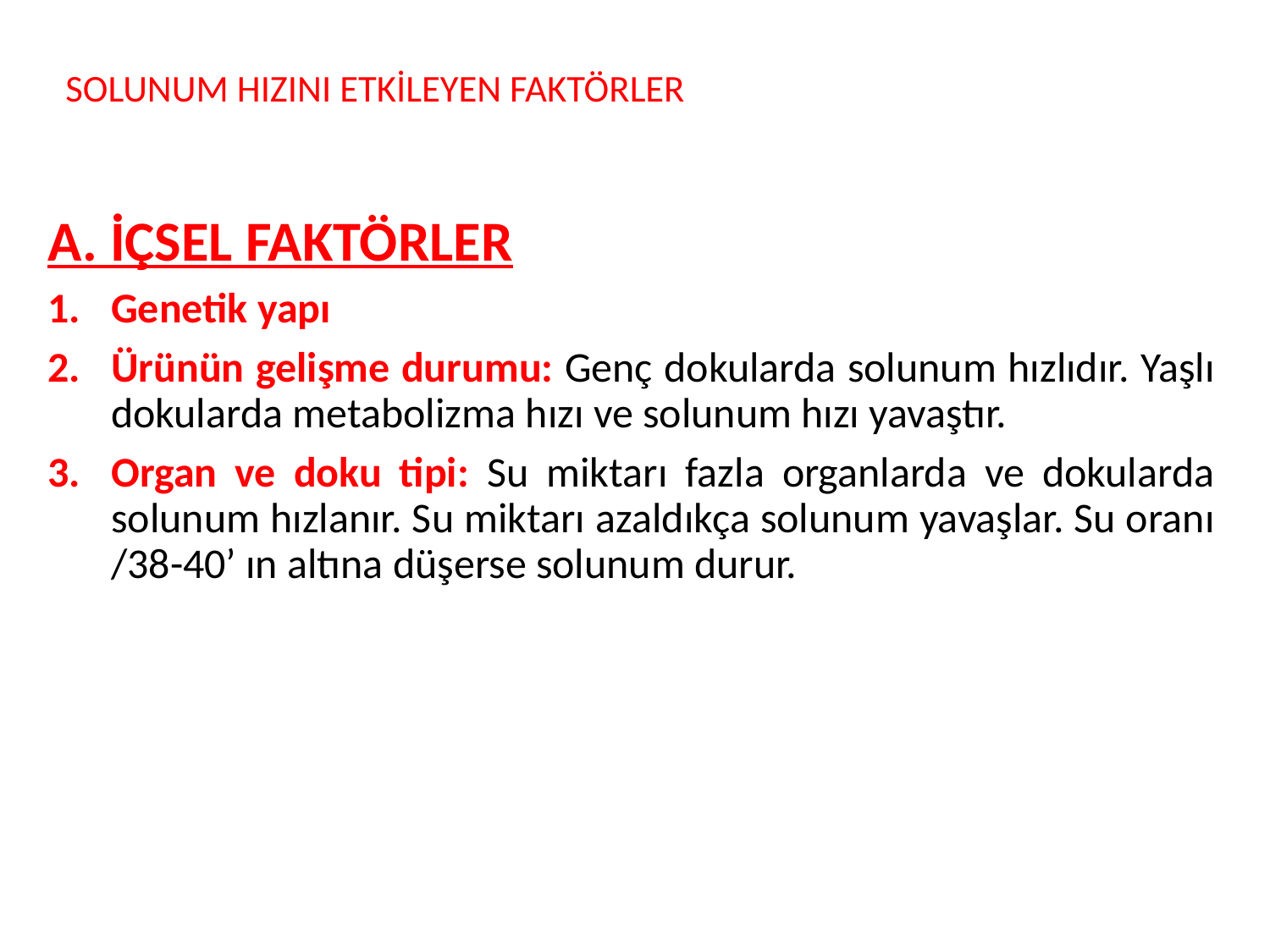

# SOLUNUM HIZINI ETKİLEYEN FAKTÖRLER
A. İÇSEL FAKTÖRLER
Genetik yapı
Ürünün gelişme durumu: Genç dokularda solunum hızlıdır. Yaşlı dokularda metabolizma hızı ve solunum hızı yavaştır.
Organ ve doku tipi: Su miktarı fazla organlarda ve dokularda solunum hızlanır. Su miktarı azaldıkça solunum yavaşlar. Su oranı /38-40’ ın altına düşerse solunum durur.